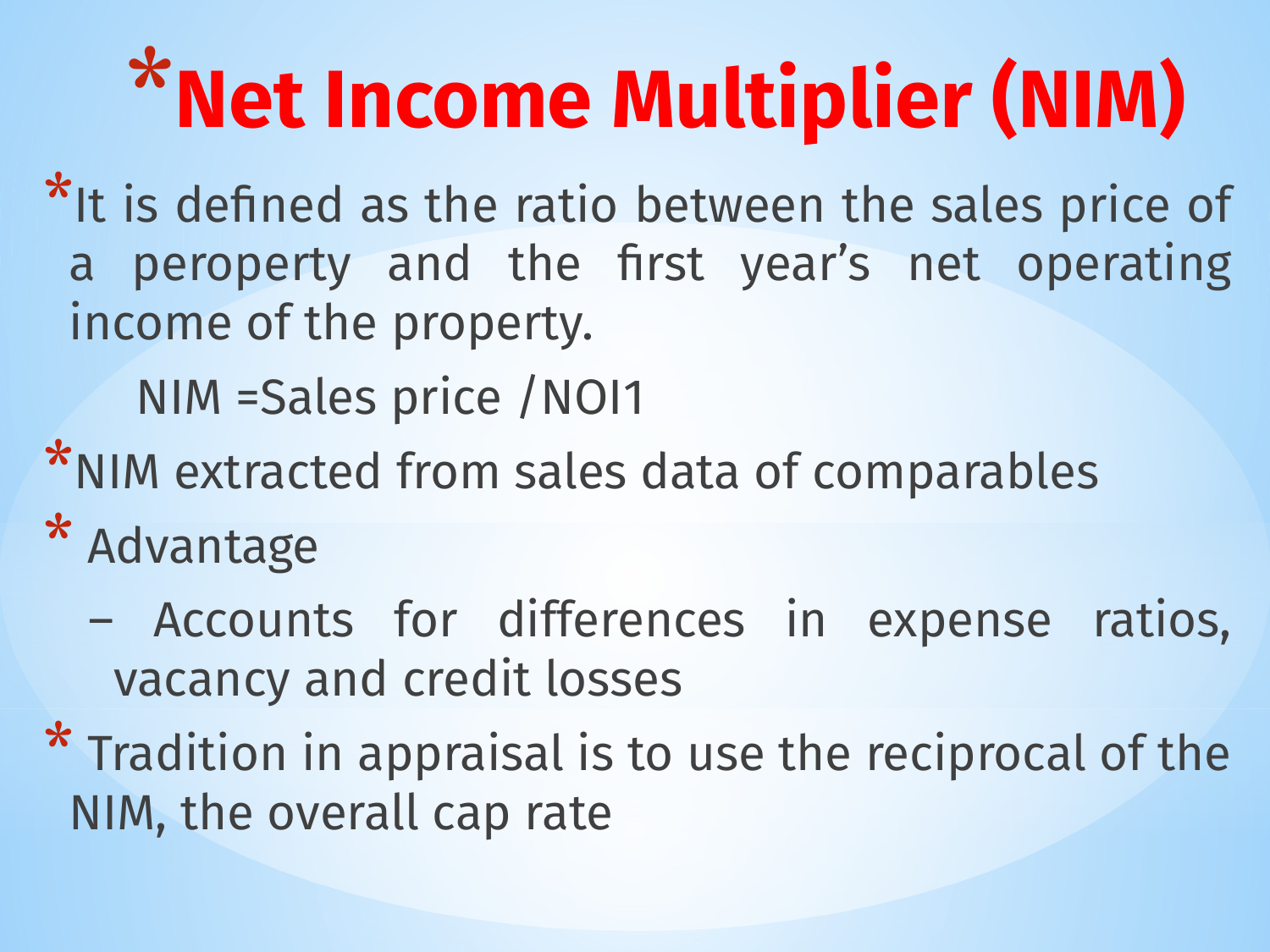

# Net Income Multiplier (NIM)
It is defined as the ratio between the sales price of a peroperty and the first year’s net operating income of the property.
       NIM =Sales price /NOI1
NIM extracted from sales data of comparables
 Advantage
– Accounts for differences in expense ratios, vacancy and credit losses
 Tradition in appraisal is to use the reciprocal of the NIM, the overall cap rate